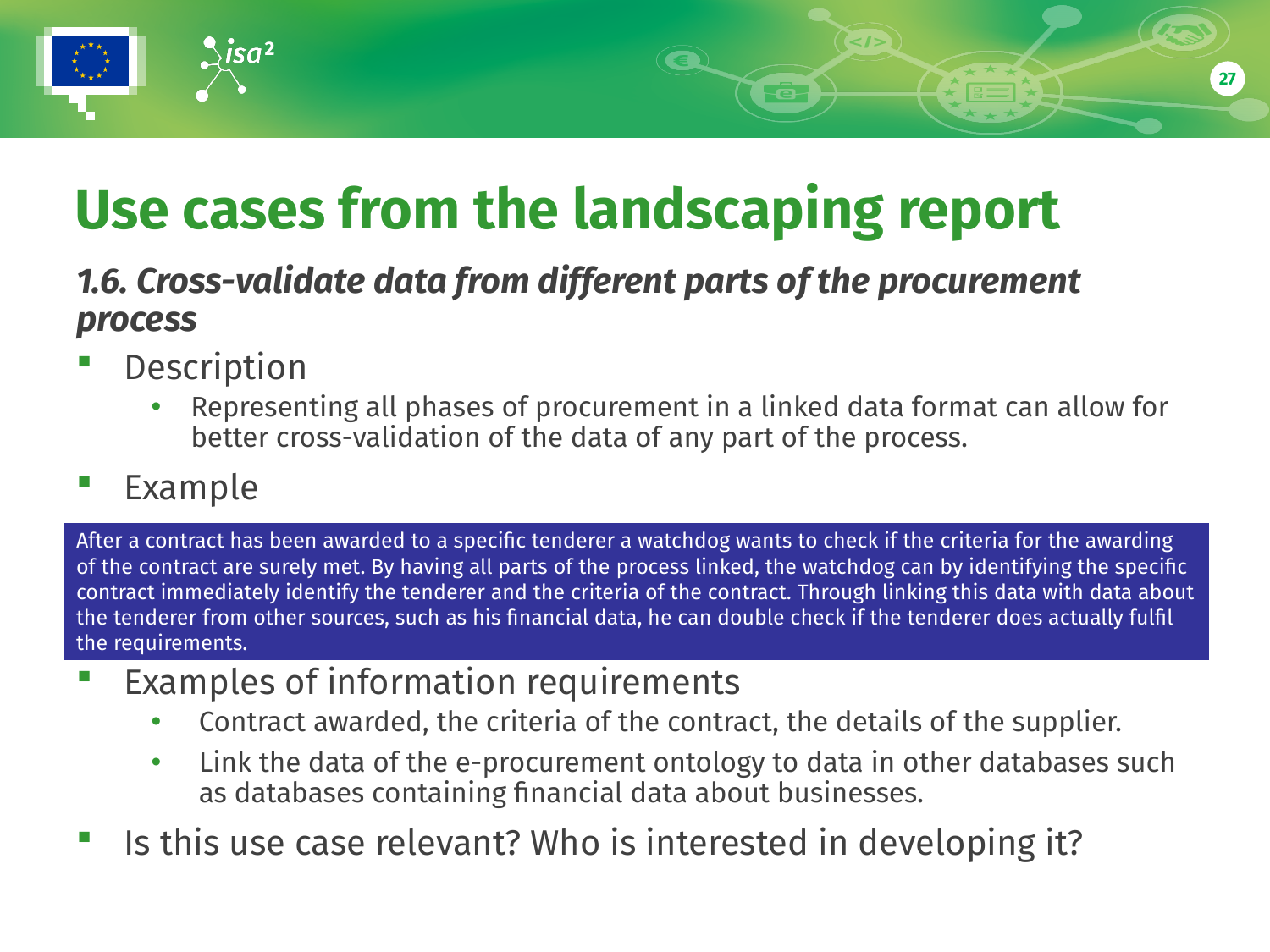

27
# Use cases from the landscaping report
1.6. Cross-validate data from different parts of the procurement process
Description
Representing all phases of procurement in a linked data format can allow for better cross-validation of the data of any part of the process.
Example

Examples of information requirements
Contract awarded, the criteria of the contract, the details of the supplier.
Link the data of the e-procurement ontology to data in other databases such as databases containing financial data about businesses.
Is this use case relevant? Who is interested in developing it?

| After a contract has been awarded to a specific tenderer a watchdog wants to check if the criteria for the awarding of the contract are surely met. By having all parts of the process linked, the watchdog can by identifying the specific contract immediately identify the tenderer and the criteria of the contract. Through linking this data with data about the tenderer from other sources, such as his financial data, he can double check if the tenderer does actually fulfil the requirements. |
| --- |